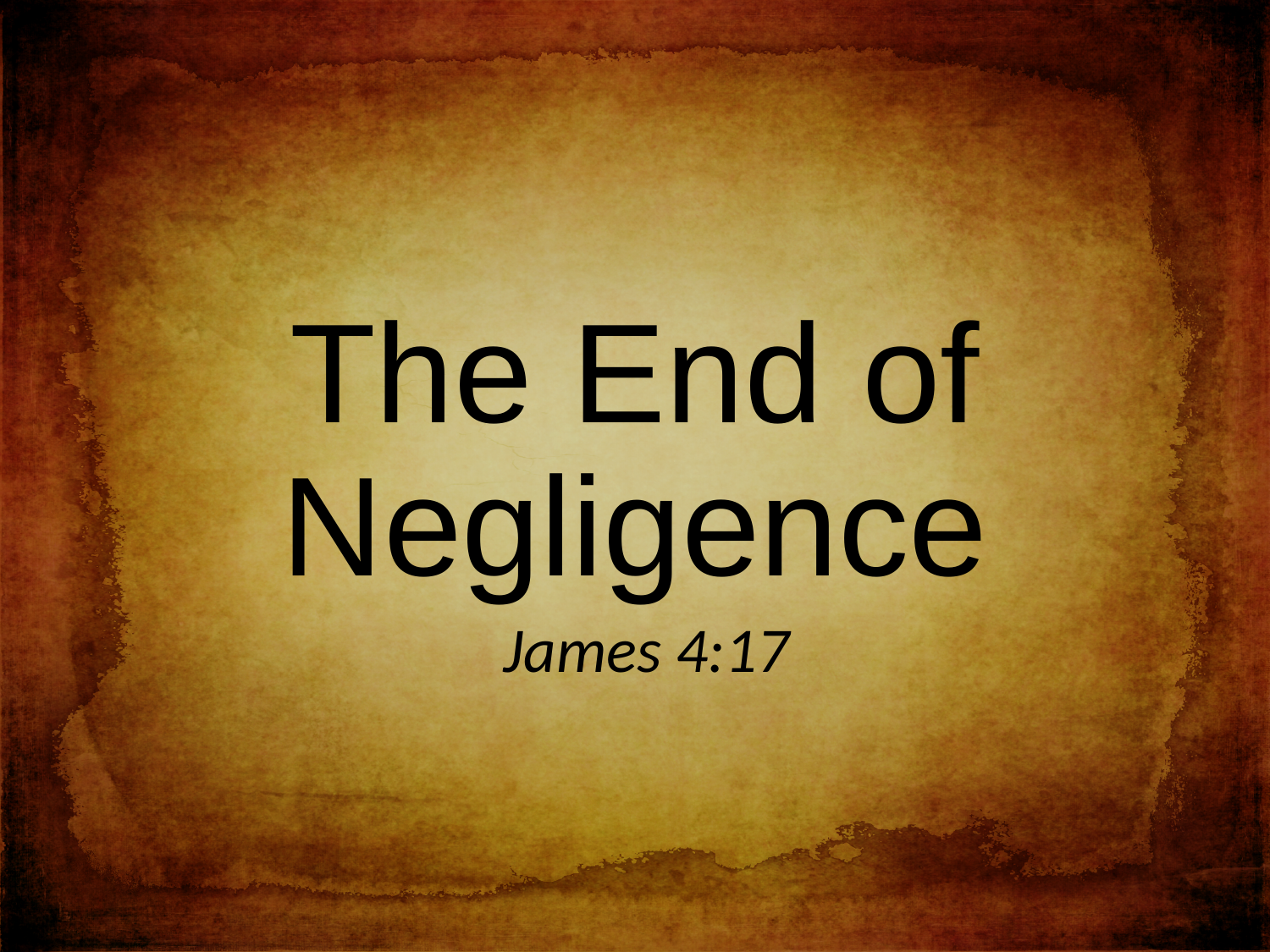

# The End of Negligence
James 4:17